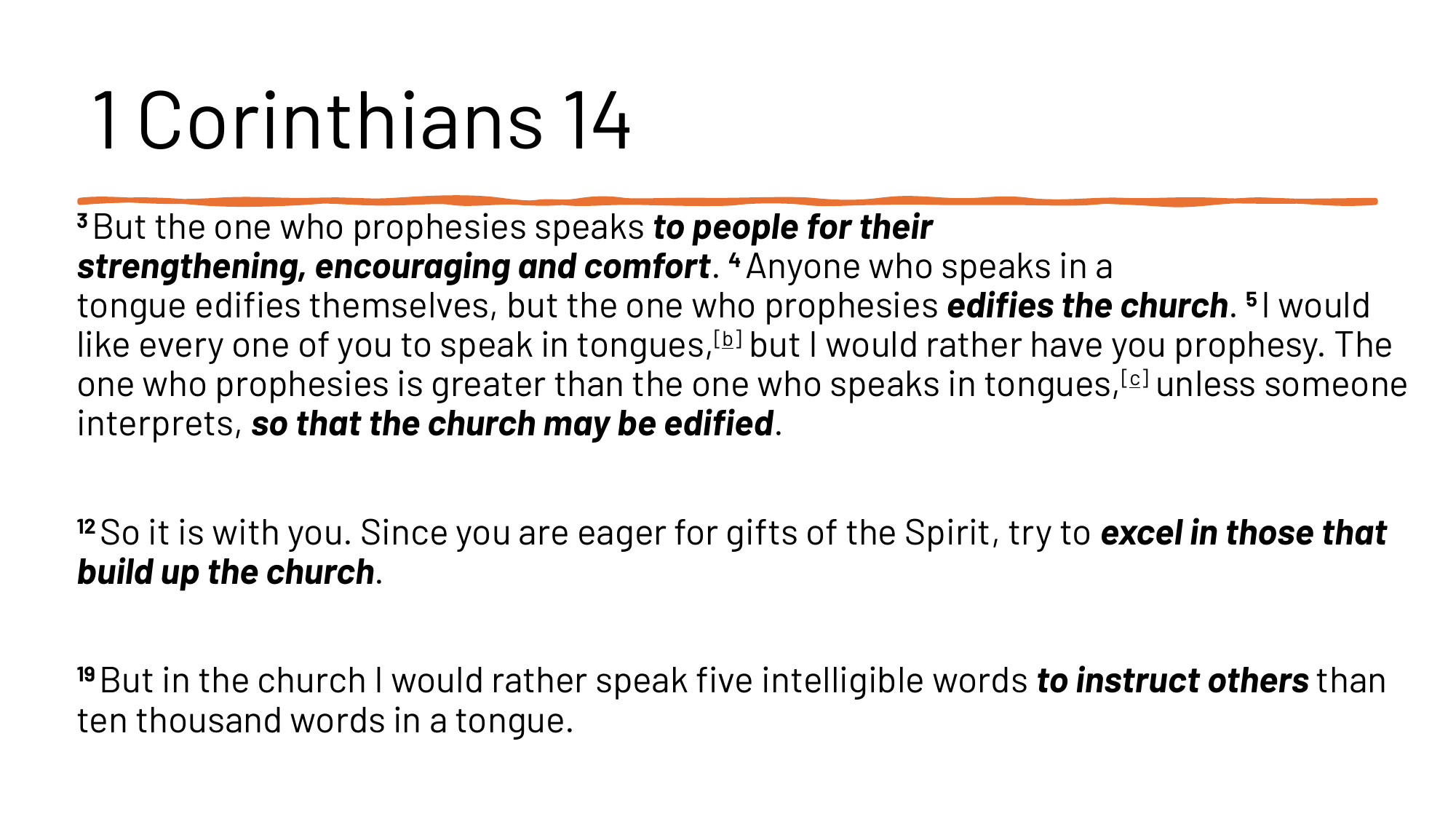

# 1 Corinthians 14

3 But the one who prophesies speaks to people for their strengthening, encouraging and comfort. 4 Anyone who speaks in a tongue edifies themselves, but the one who prophesies edifies the church. 5 I would like every one of you to speak in tongues,[b] but I would rather have you prophesy. The one who prophesies is greater than the one who speaks in tongues,[c] unless someone interprets, so that the church may be edified.

12 So it is with you. Since you are eager for gifts of the Spirit, try to excel in those that build up the church.

19 But in the church I would rather speak five intelligible words to instruct others than ten thousand words in a tongue.